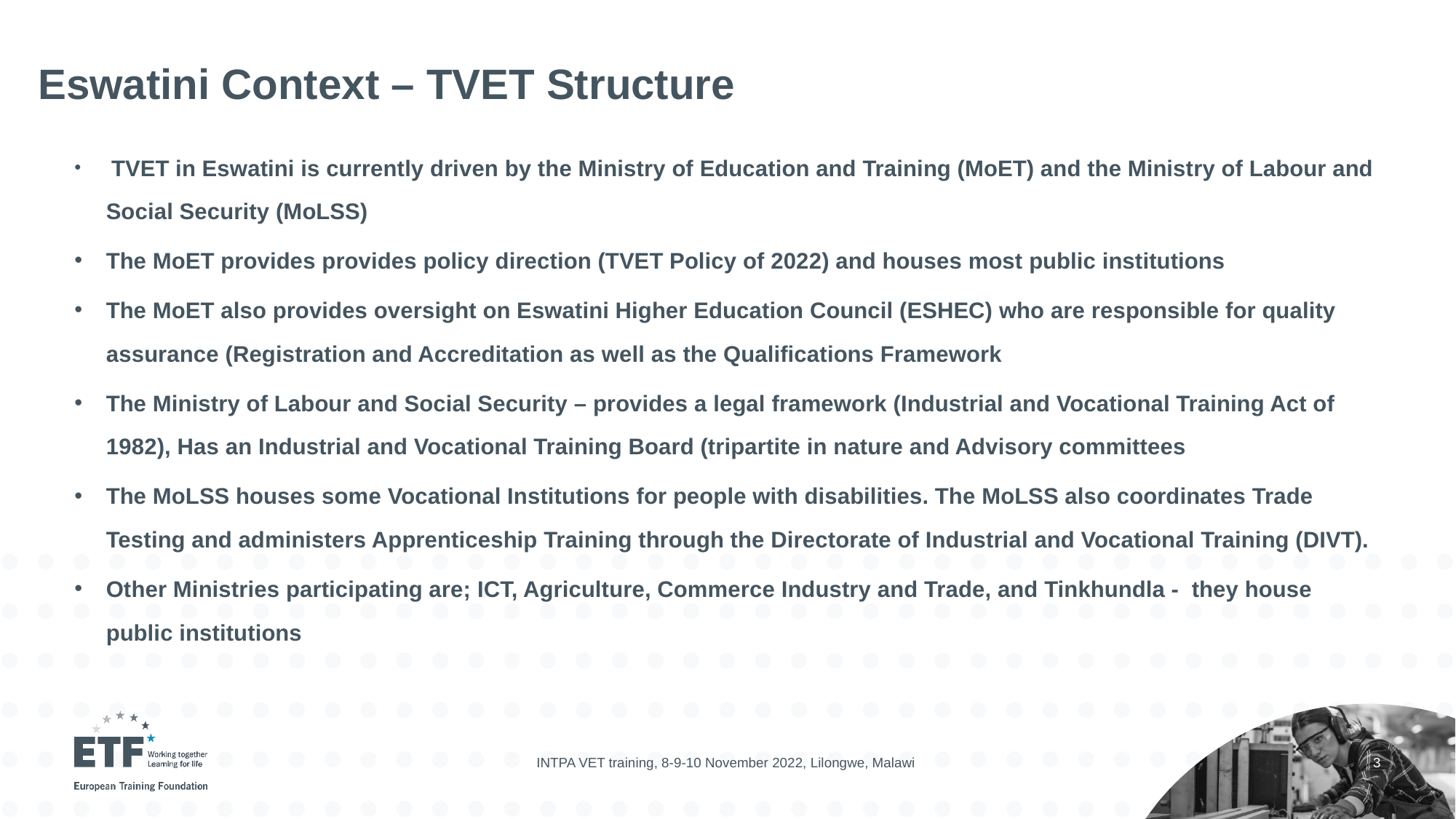

# Eswatini Context – TVET Structure
 TVET in Eswatini is currently driven by the Ministry of Education and Training (MoET) and the Ministry of Labour and Social Security (MoLSS)
The MoET provides provides policy direction (TVET Policy of 2022) and houses most public institutions
The MoET also provides oversight on Eswatini Higher Education Council (ESHEC) who are responsible for quality assurance (Registration and Accreditation as well as the Qualifications Framework
The Ministry of Labour and Social Security – provides a legal framework (Industrial and Vocational Training Act of 1982), Has an Industrial and Vocational Training Board (tripartite in nature and Advisory committees
The MoLSS houses some Vocational Institutions for people with disabilities. The MoLSS also coordinates Trade Testing and administers Apprenticeship Training through the Directorate of Industrial and Vocational Training (DIVT).
Other Ministries participating are; ICT, Agriculture, Commerce Industry and Trade, and Tinkhundla -  they house public institutions

INTPA VET training, 8-9-10 November 2022, Lilongwe, Malawi
3